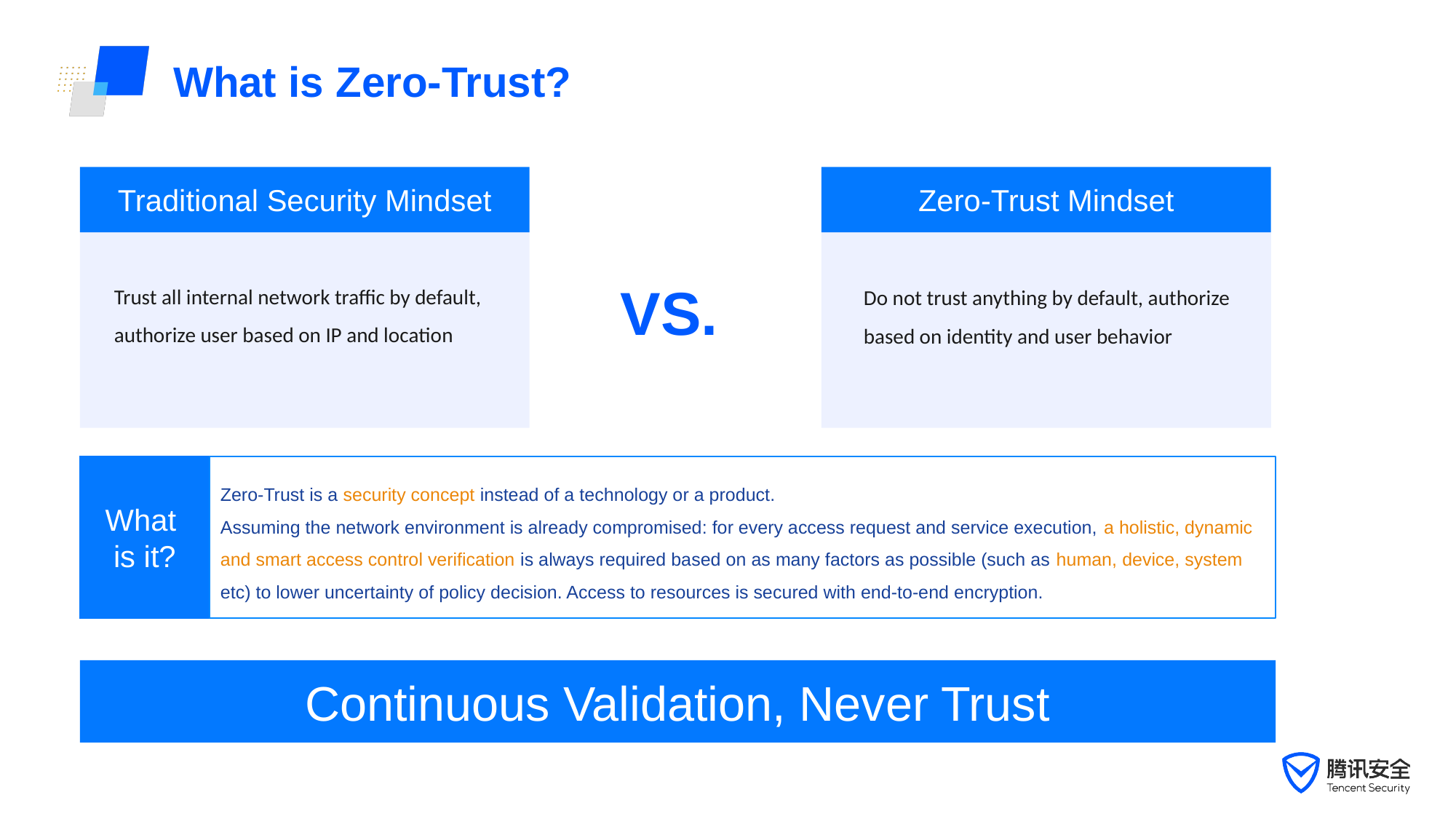

# What is Zero-Trust?
Traditional Security Mindset

Trust all internal network traffic by default, authorize user based on IP and location
Zero-Trust Mindset

Do not trust anything by default, authorize based on identity and user behavior
VS.
Zero-Trust is a security concept instead of a technology or a product.
Assuming the network environment is already compromised: for every access request and service execution, a holistic, dynamic and smart access control verification is always required based on as many factors as possible (such as human, device, system etc) to lower uncertainty of policy decision. Access to resources is secured with end-to-end encryption.
What
is it?
Continuous Validation, Never Trust